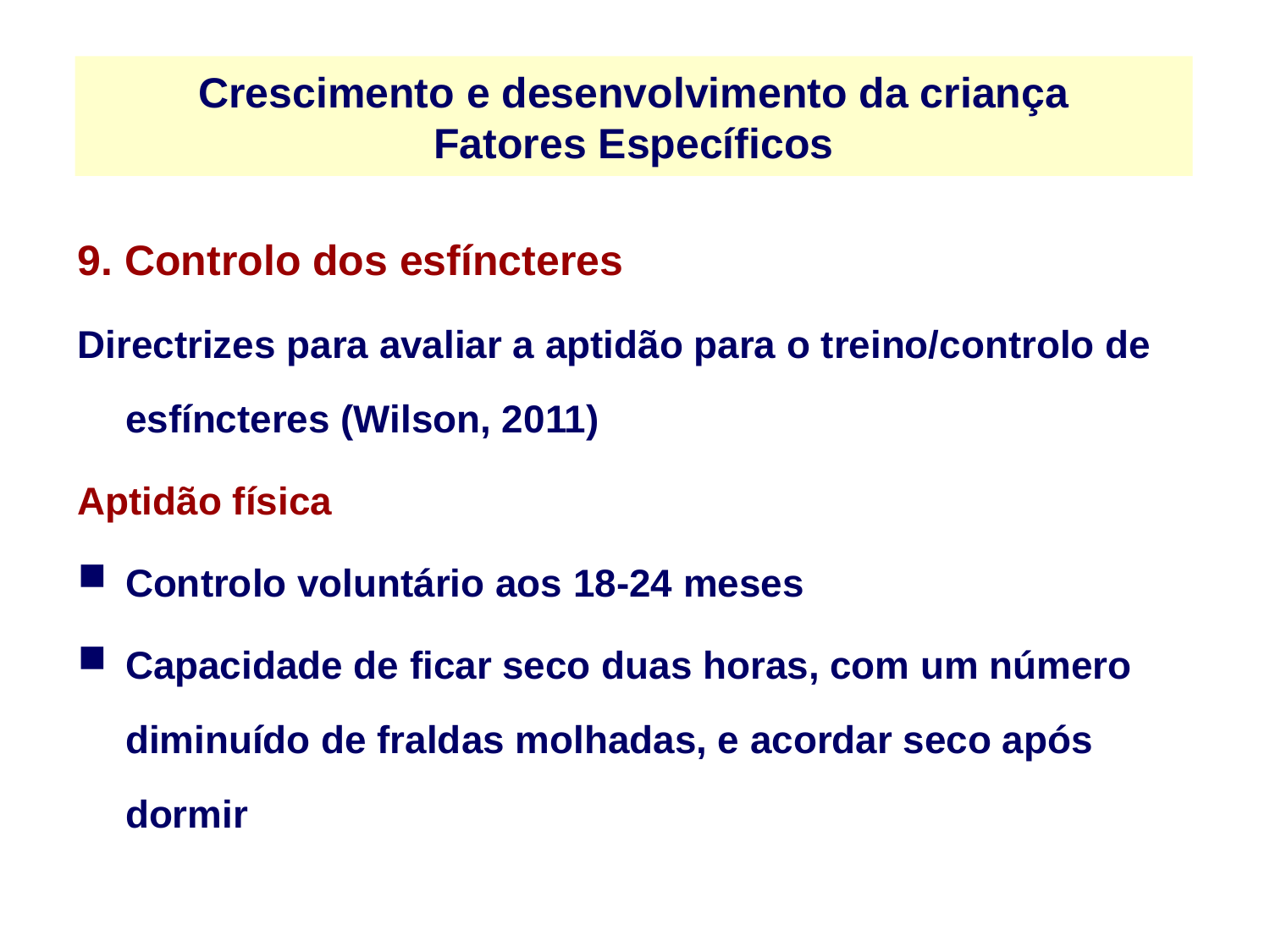

Crescimento e desenvolvimento da criança
Fatores Específicos
9. Controlo dos esfíncteres
Directrizes para avaliar a aptidão para o treino/controlo de esfíncteres (Wilson, 2011)
Aptidão física
Controlo voluntário aos 18-24 meses
Capacidade de ficar seco duas horas, com um número diminuído de fraldas molhadas, e acordar seco após dormir